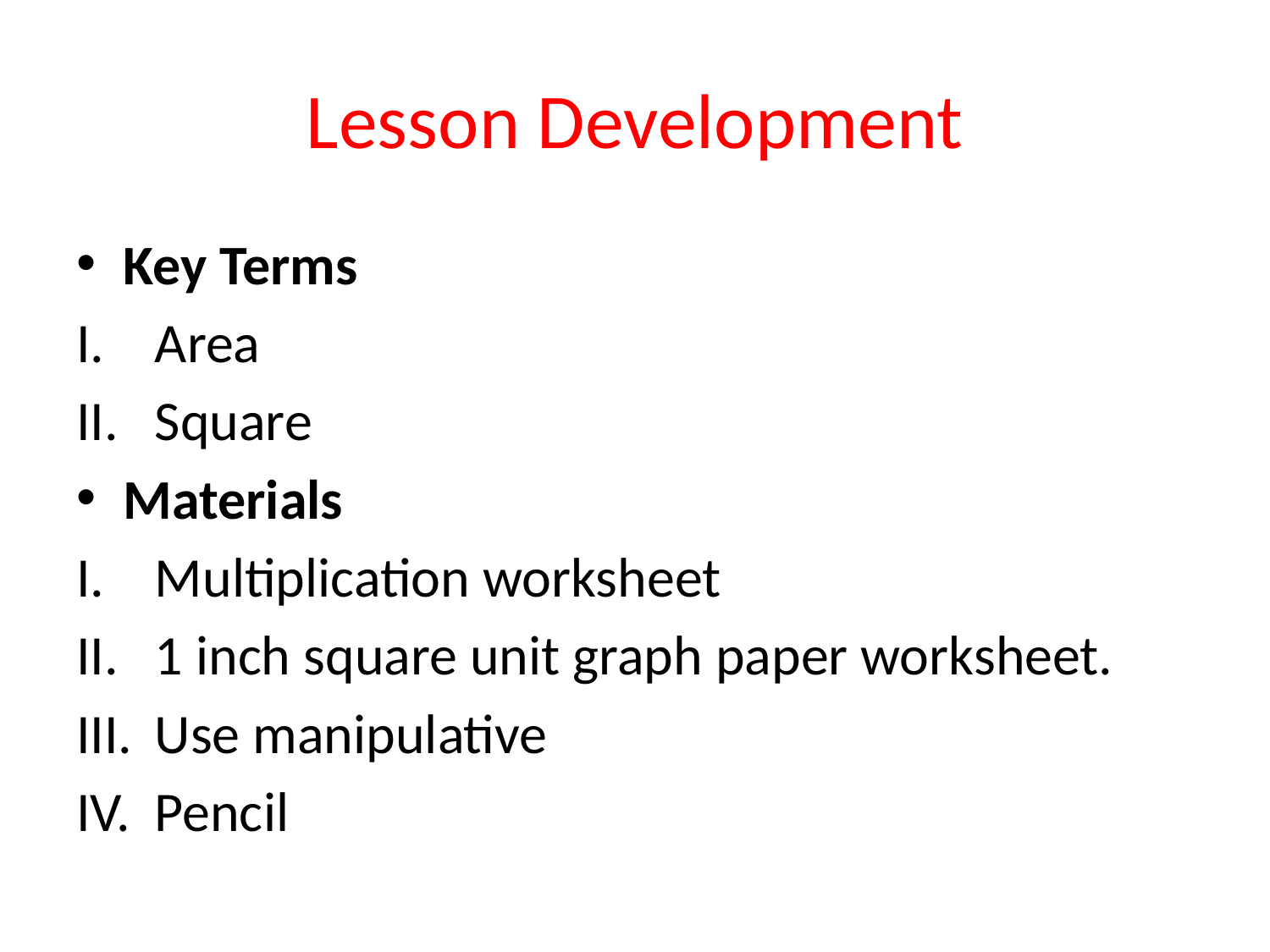

# Lesson Development
Key Terms
Area
Square
Materials
Multiplication worksheet
1 inch square unit graph paper worksheet.
Use manipulative
Pencil